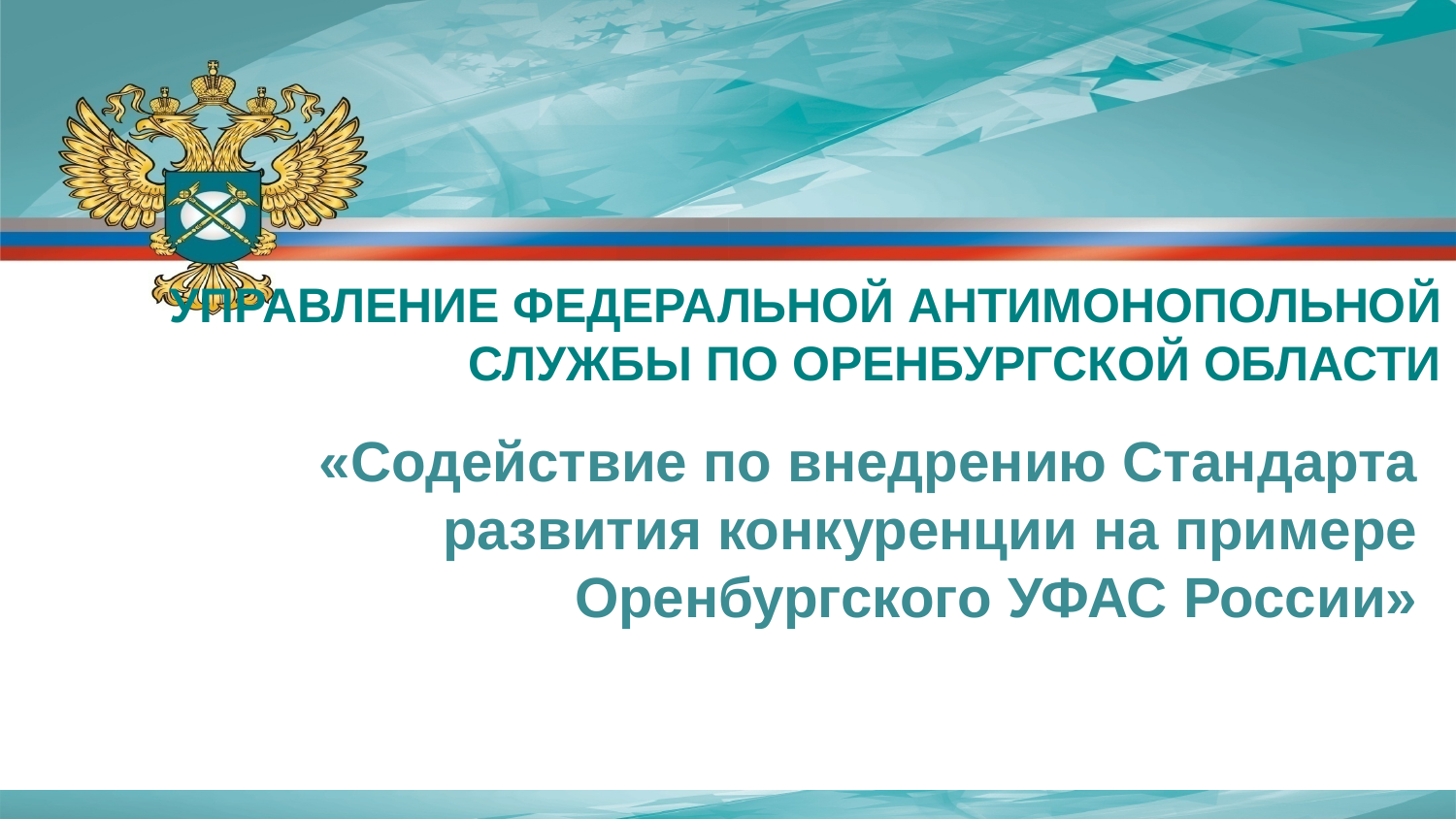

УПРАВЛЕНИЕ ФЕДЕРАЛЬНОЙ АНТИМОНОПОЛЬНОЙ СЛУЖБЫ ПО ОРЕНБУРГСКОЙ ОБЛАСТИ

«Содействие по внедрению Стандарта развития конкуренции на примере Оренбургского УФАС России»